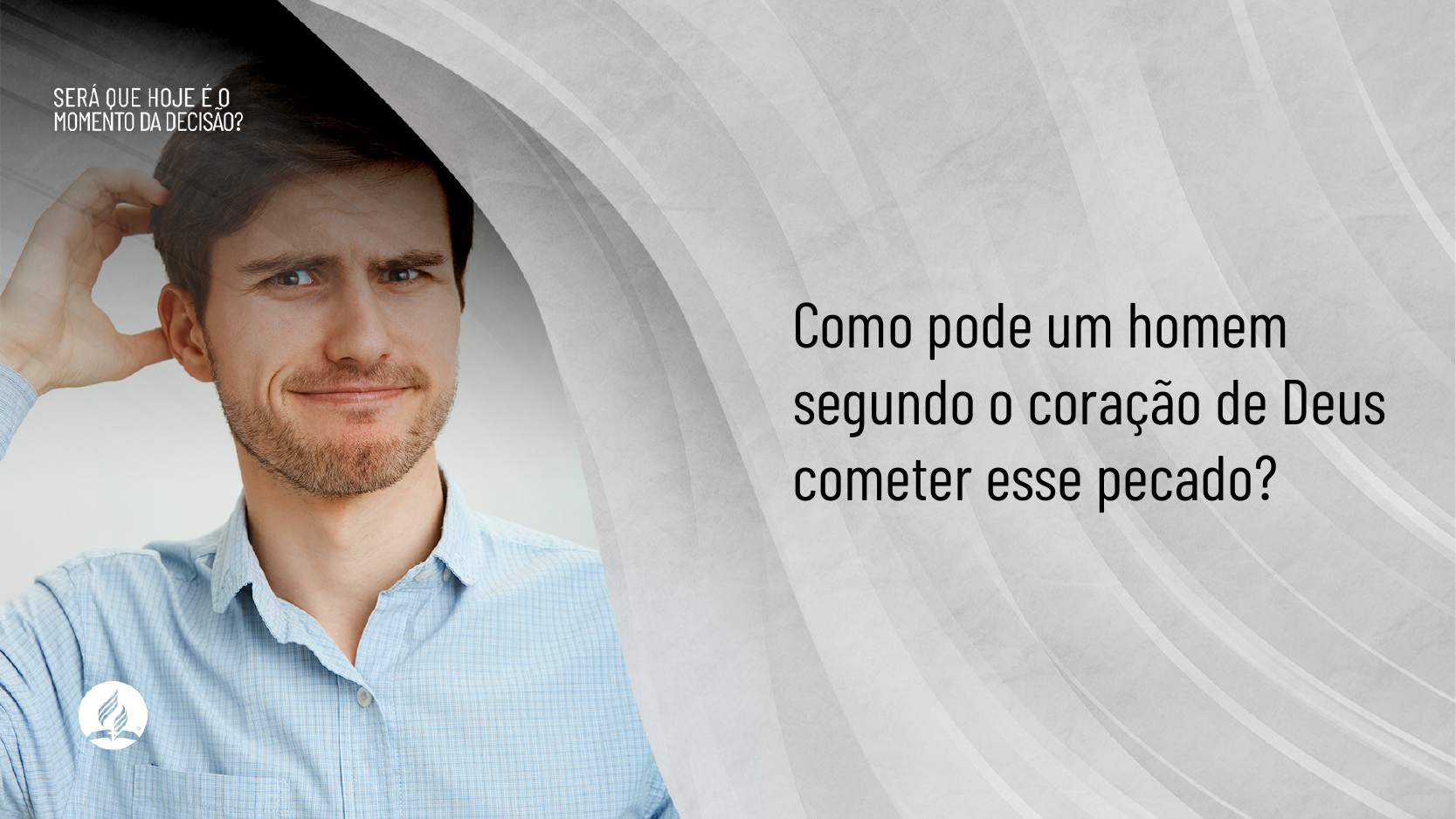

Como pode um homem segundo o coração de Deus cometer esse pecado?